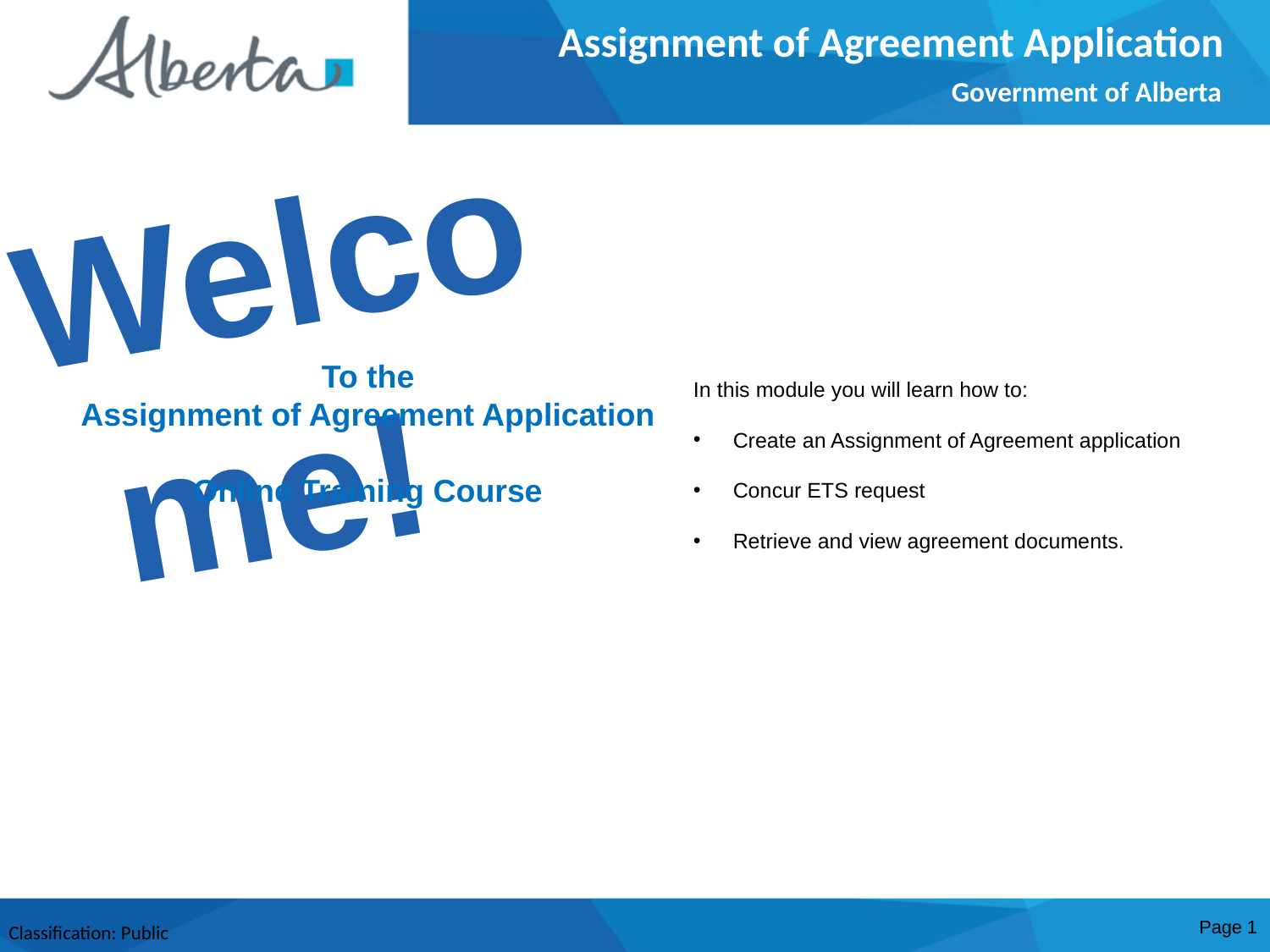

Assignment of Agreement Application
Government of Alberta
Welcome!
To the
Assignment of Agreement Application

Online Training Course
In this module you will learn how to:

Create an Assignment of Agreement application

Concur ETS request

Retrieve and view agreement documents.
Page 1